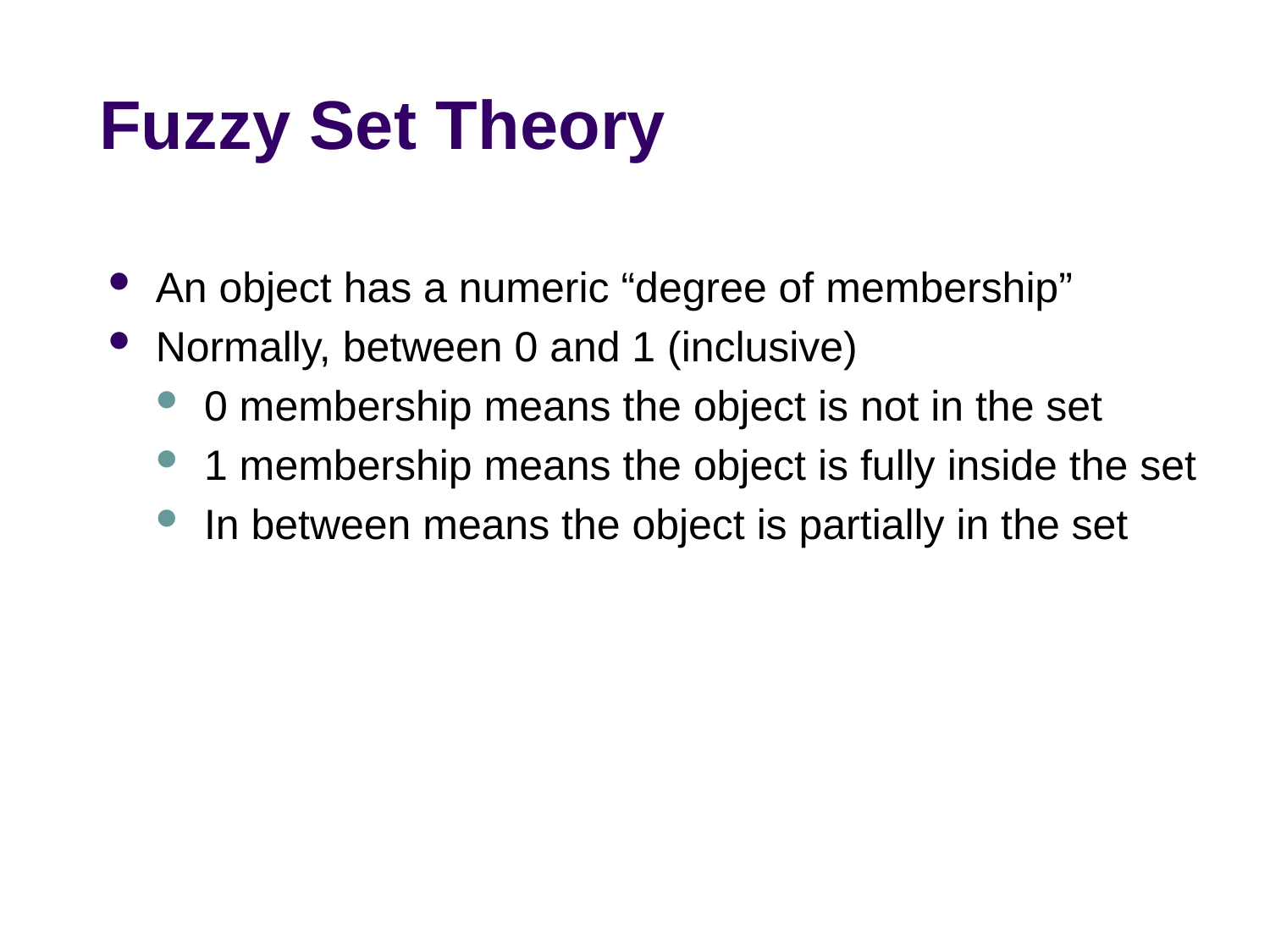

Fuzzy Set Theory
An object has a numeric “degree of membership”
Normally, between 0 and 1 (inclusive)
0 membership means the object is not in the set
1 membership means the object is fully inside the set
In between means the object is partially in the set